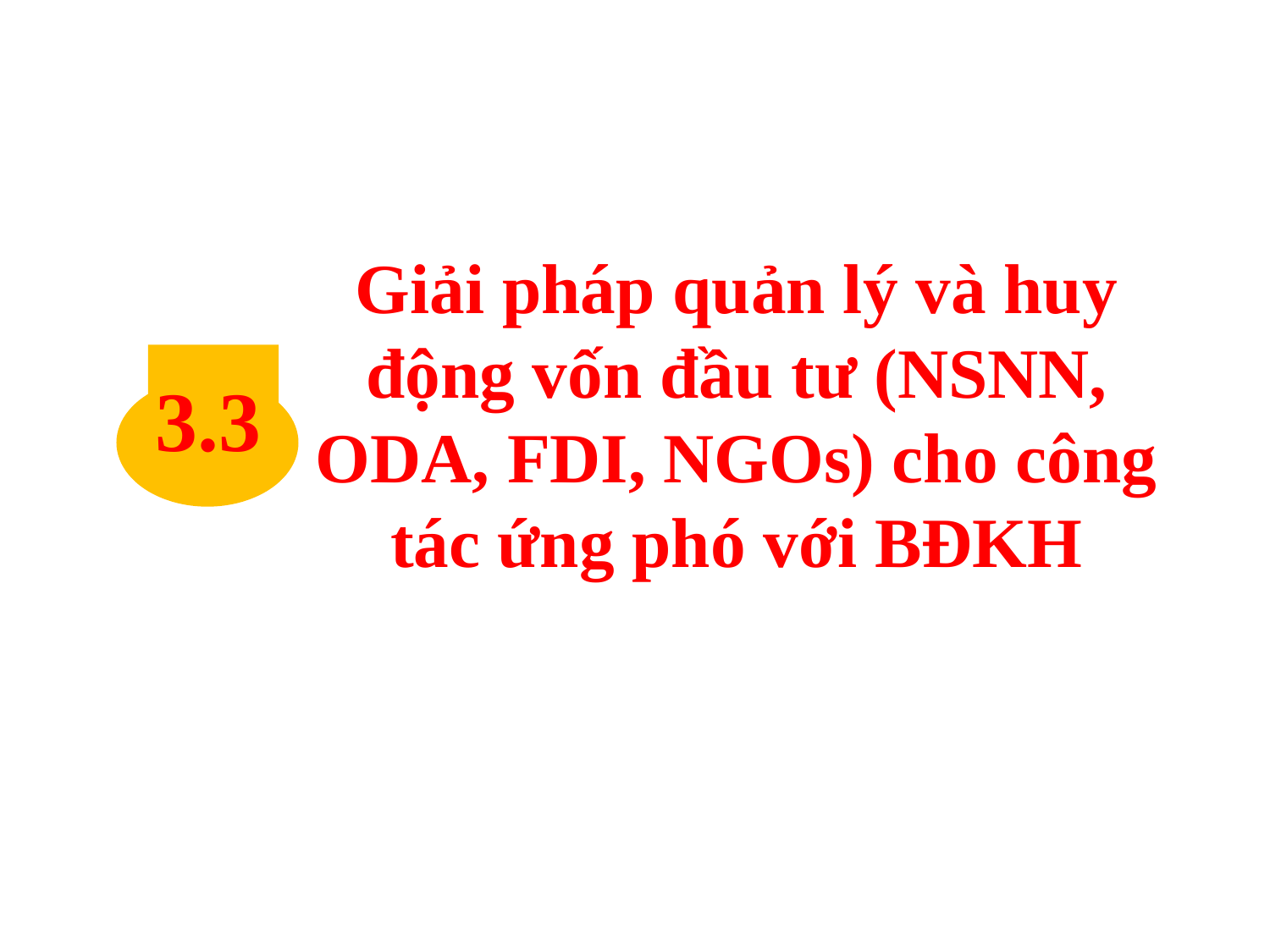

Giải pháp quản lý và huy động vốn đầu tư (NSNN, ODA, FDI, NGOs) cho công tác ứng phó với BĐKH
3.3